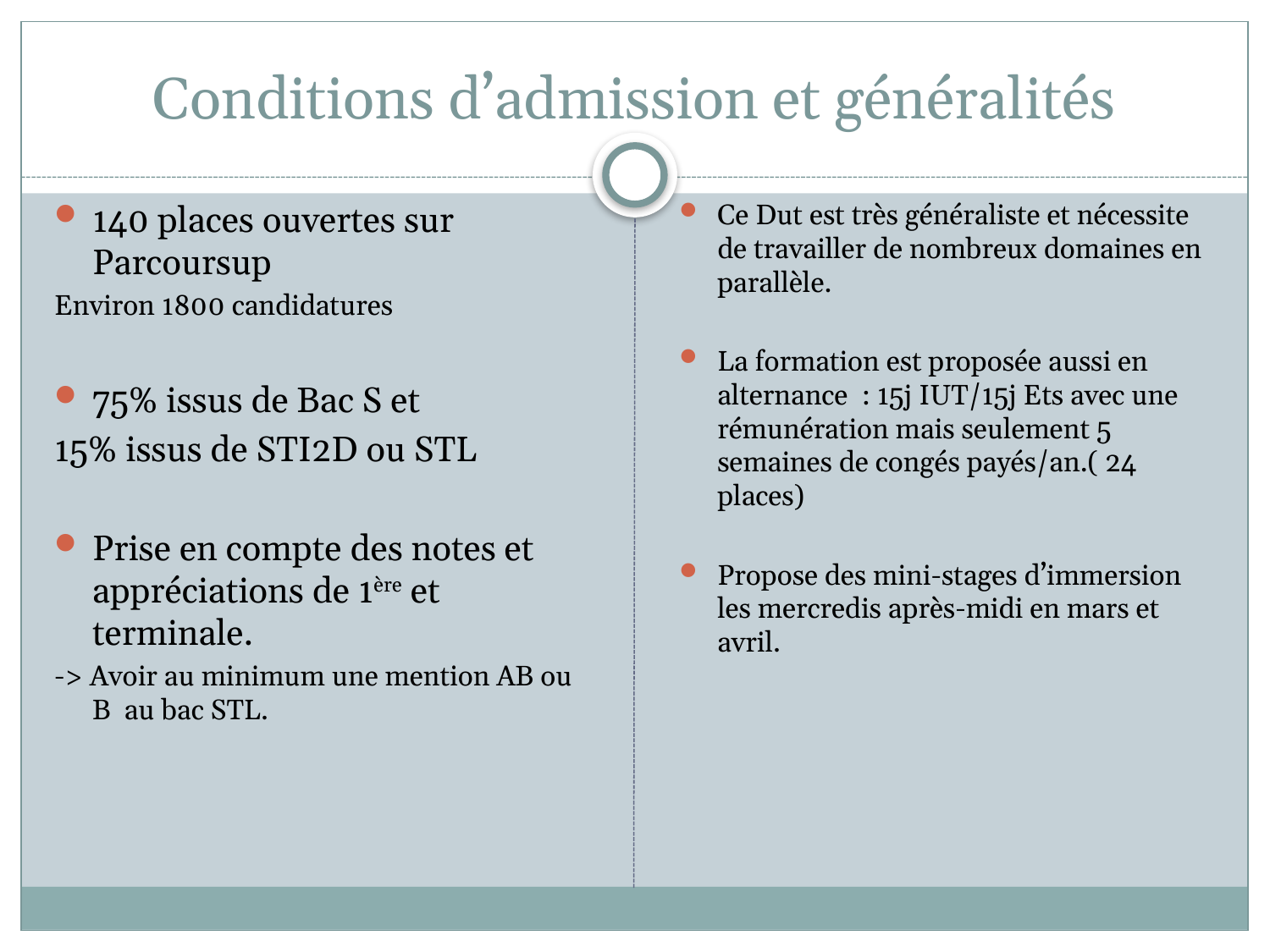

# Conditions d’admission et généralités
140 places ouvertes sur Parcoursup
Environ 1800 candidatures

75% issus de Bac S et
15% issus de STI2D ou STL

Prise en compte des notes et appréciations de 1ère et terminale.
-> Avoir au minimum une mention AB ou B  au bac STL.

Ce Dut est très généraliste et nécessite de travailler de nombreux domaines en parallèle.

La formation est proposée aussi en alternance  : 15j IUT/15j Ets avec une rémunération mais seulement 5 semaines de congés payés/an.( 24 places)

Propose des mini-stages d’immersion les mercredis après-midi en mars et avril.